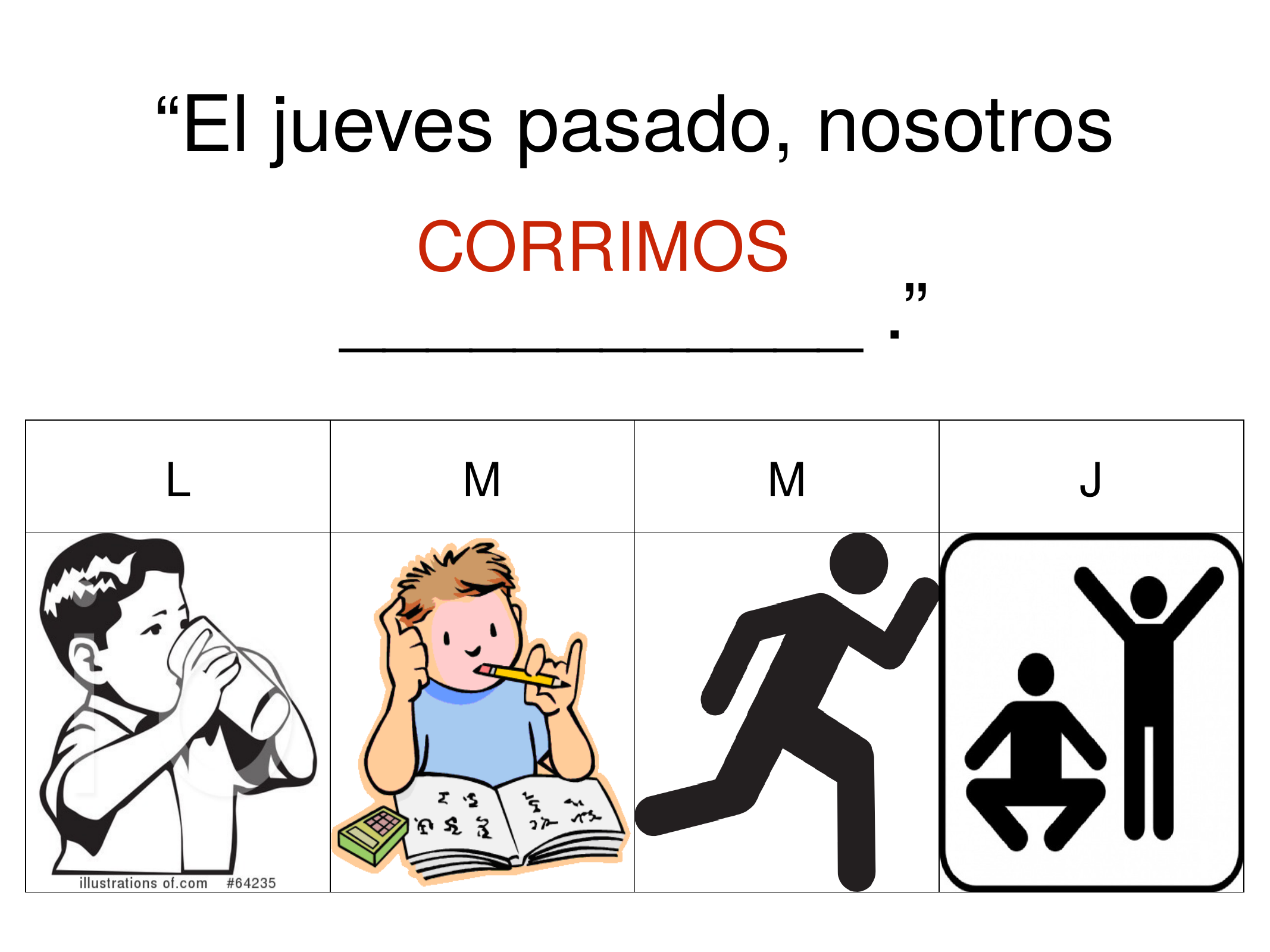

“El jueves pasado, nosotros ____________ .”
CORRIMOS
| L | M | M | J |
| --- | --- | --- | --- |
|  |  |  |  |